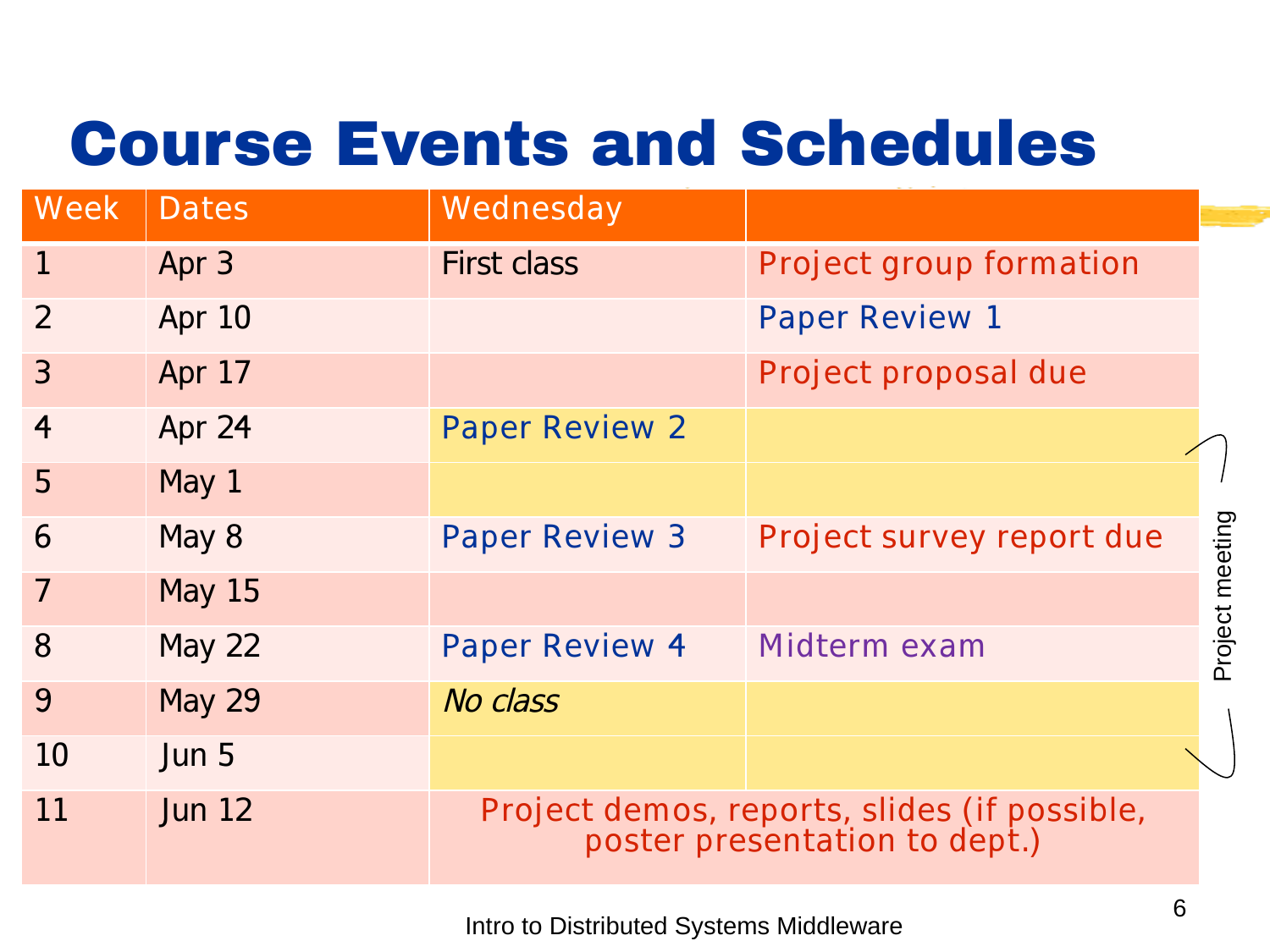

# Course Events and Schedules
| Week | Dates | Wednesday |  |
| --- | --- | --- | --- |
| 1 | Apr 3 | First class | Project group formation |
| 2 | Apr 10 |  | Paper Review 1 |
| 3 | Apr 17 |  | Project proposal due |
| 4 | Apr 24 | Paper Review 2 |  |
| 5 | May 1 |  |  |
| 6 | May 8 | Paper Review 3 | Project survey report due |
| 7 | May 15 |  |  |
| 8 | May 22 | Paper Review 4 | Midterm exam |
| 9 | May 29 | No class |  |
| 10 | Jun 5 |  |  |
| 11 | Jun 12 | Project demos, reports, slides (if possible, poster presentation to dept.) |  |

Project meeting

6
Intro to Distributed Systems Middleware